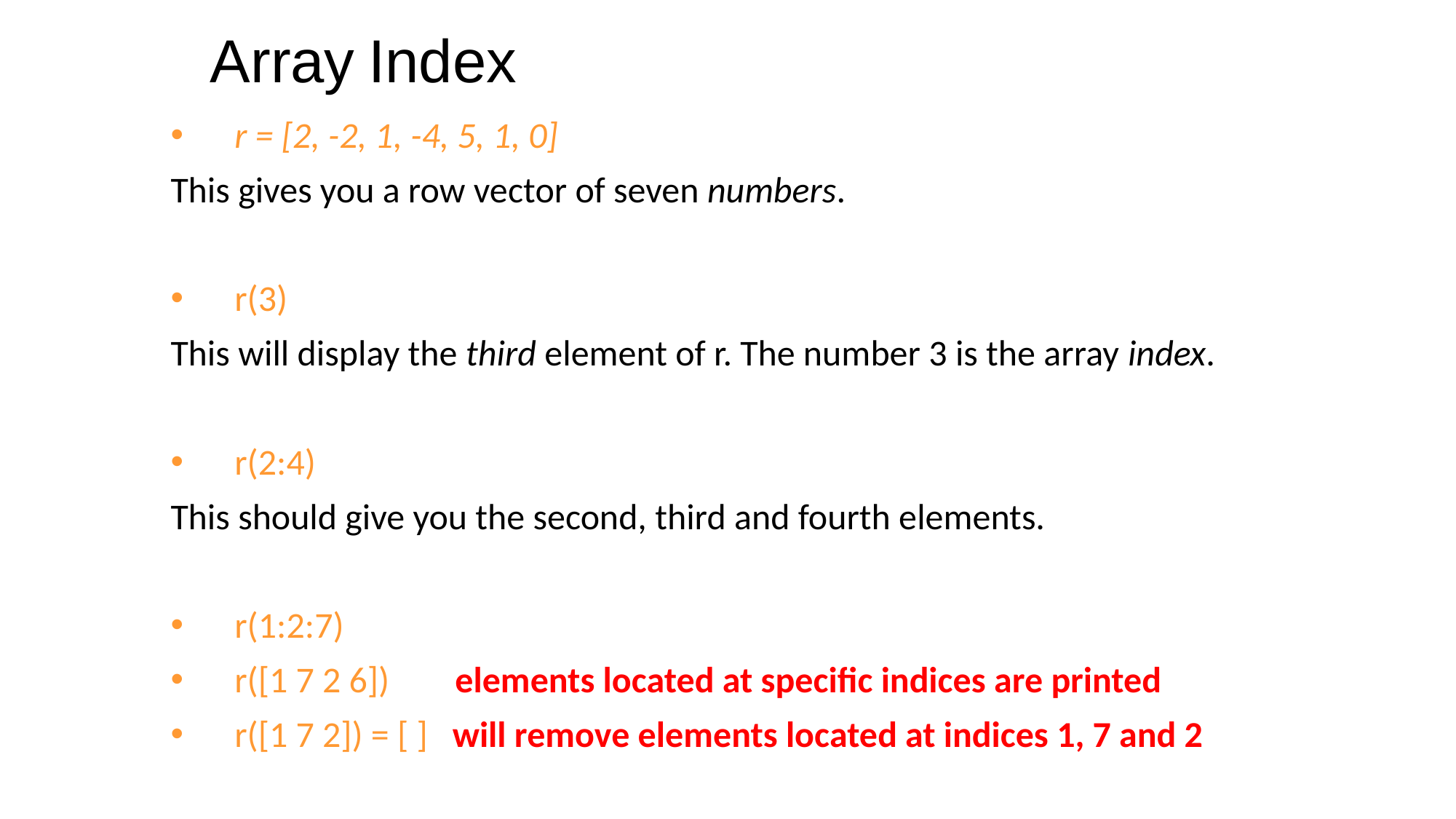

# Array Index
r = [2, -2, 1, -4, 5, 1, 0]
This gives you a row vector of seven numbers.

r(3)
This will display the third element of r. The number 3 is the array index.

r(2:4)
This should give you the second, third and fourth elements.

r(1:2:7)
r([1 7 2 6])        elements located at specific indices are printed
r([1 7 2]) = [ ]   will remove elements located at indices 1, 7 and 2